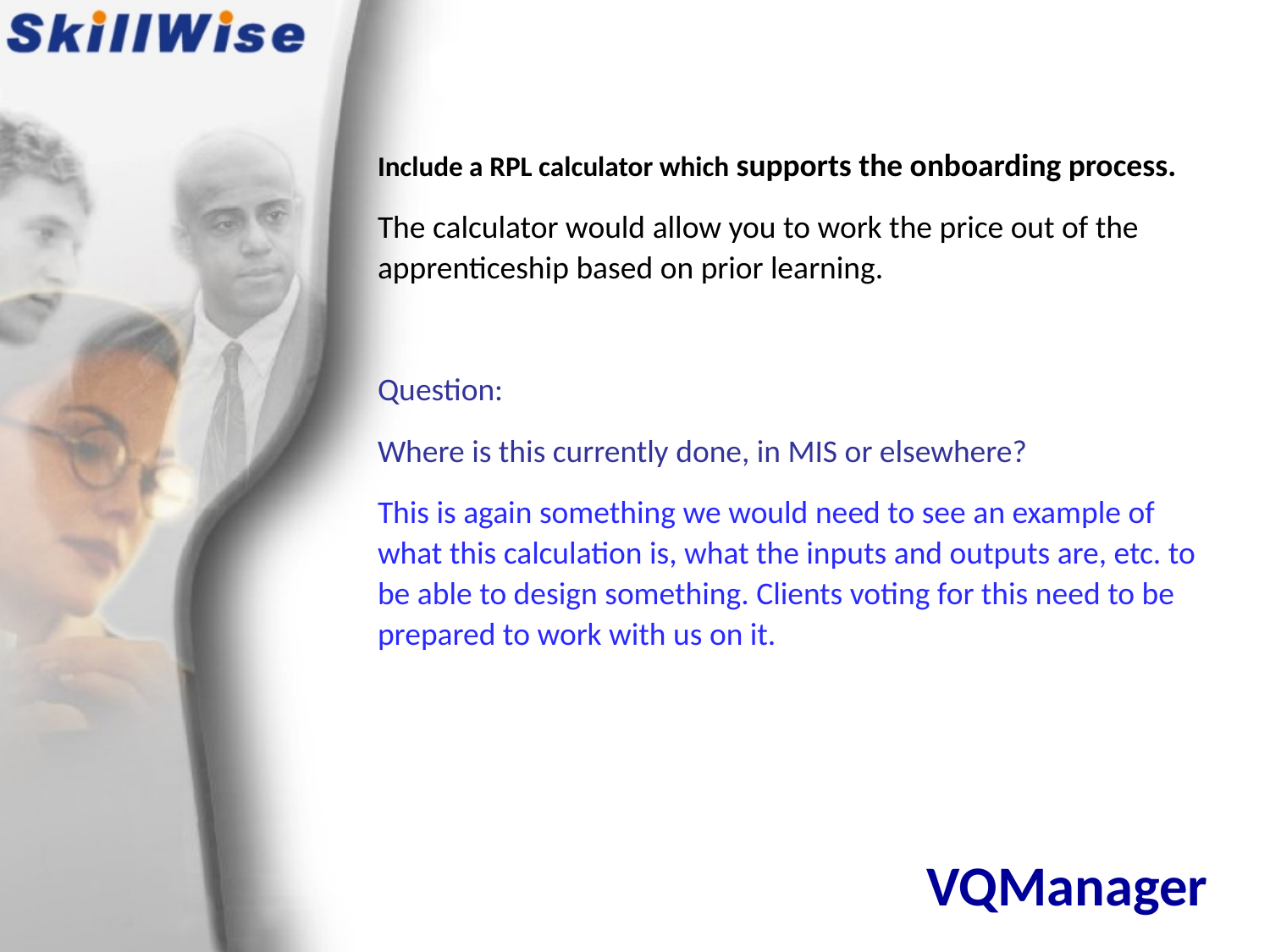

Include a RPL calculator which supports the onboarding process.
The calculator would allow you to work the price out of the apprenticeship based on prior learning.

Question:
Where is this currently done, in MIS or elsewhere?
This is again something we would need to see an example of what this calculation is, what the inputs and outputs are, etc. to be able to design something. Clients voting for this need to be prepared to work with us on it.

# VQManager